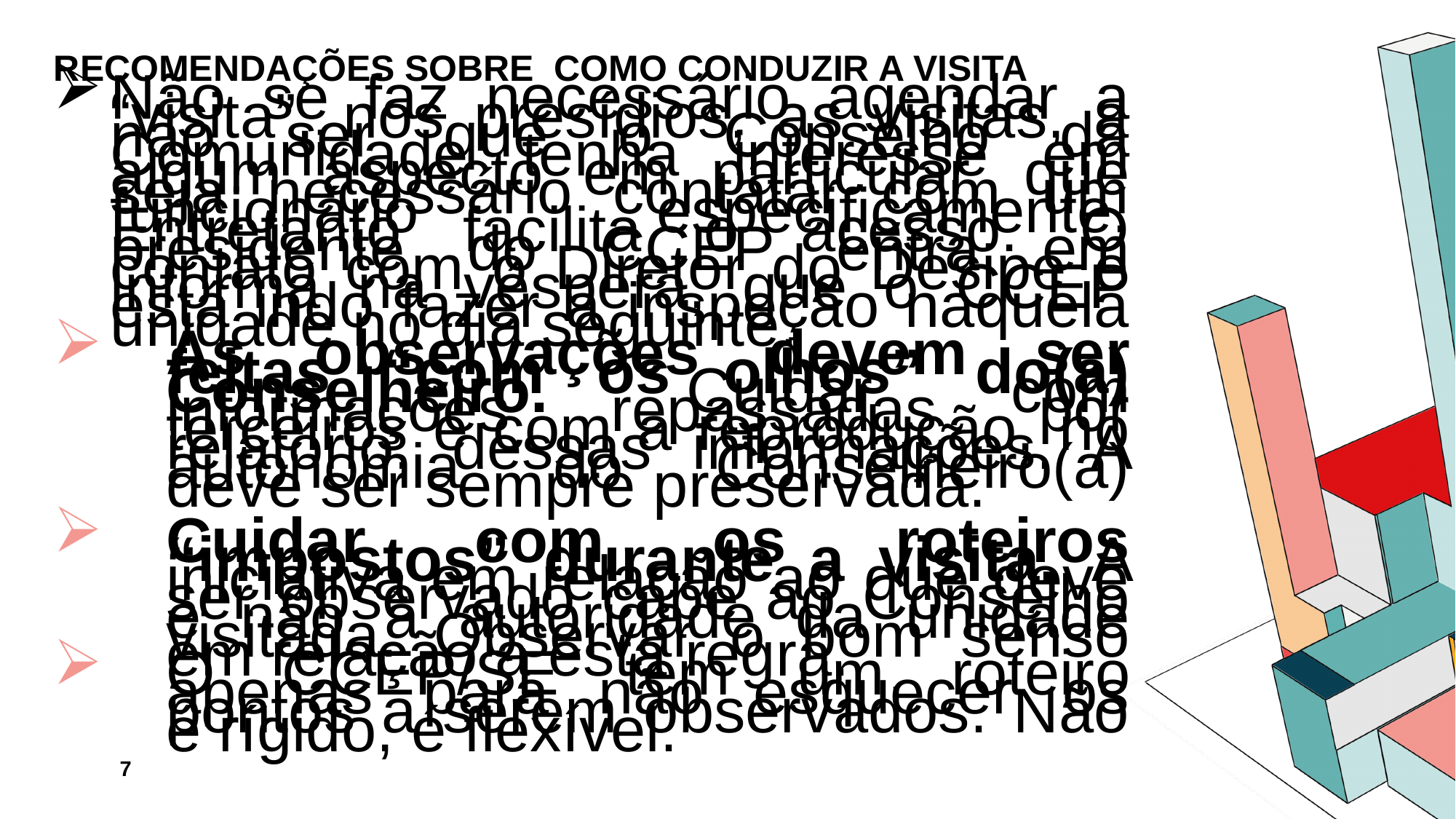

# Recomendações sobre  como conduzir a visita
Não se faz necessário agendar a “visita”, nos presídios, as visitas, a não ser que o Conselho da Comunidade tenha interesse em algum aspecto em particular, que seja necessário contatar com um funcionário especificamente. Entretanto facilita o acesso. O presidente do CCEP entra em contato com o Diretor do Desipe e informa na véspera, que o CCEP está indo fazer a inspeção naquela unidade no dia seguinte.
As observações devem ser feitas “com os olhos” do(a) Conselheiro. Cuidar com informações repassadas por terceiros e com a reprodução, no relatório, dessas informações. A autonomia do Conselheiro(a) deve ser sempre preservada.

Cuidar com os roteiros “impostos” durante a visita. A iniciativa em relação ao que deve ser observado cabe ao Conselho e não à autoridade da unidade visitada. Observar o bom senso em relação a esta regra.
O CCEP/SE tem um roteiro apenas para não esquecer os pontos a serem observados. Não é rígido, é flexível.

7